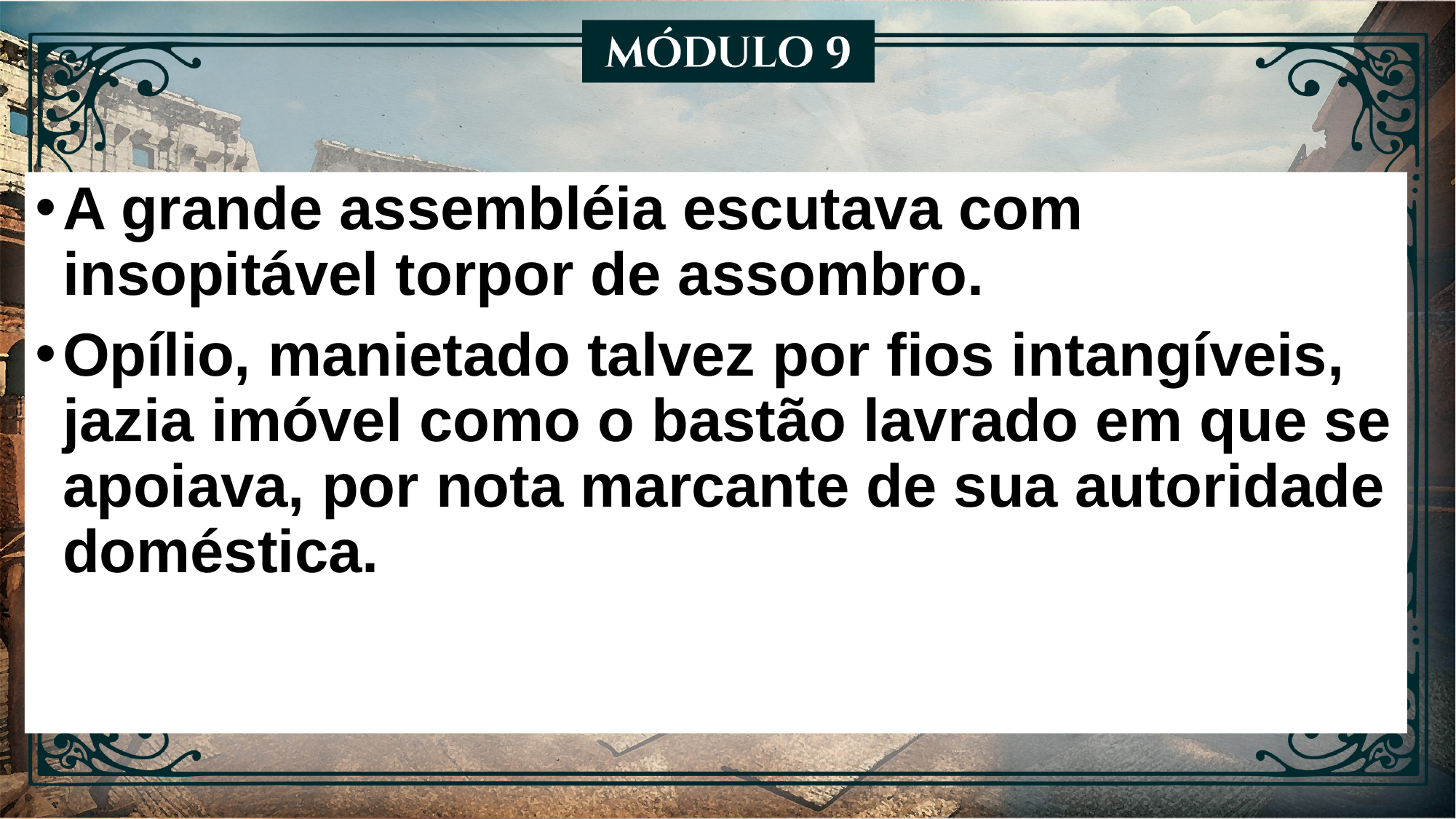

A grande assembléia escutava com insopitável torpor de assombro.
Opílio, manietado talvez por fios intangíveis, jazia imóvel como o bastão lavrado em que se apoiava, por nota marcante de sua autoridade doméstica.